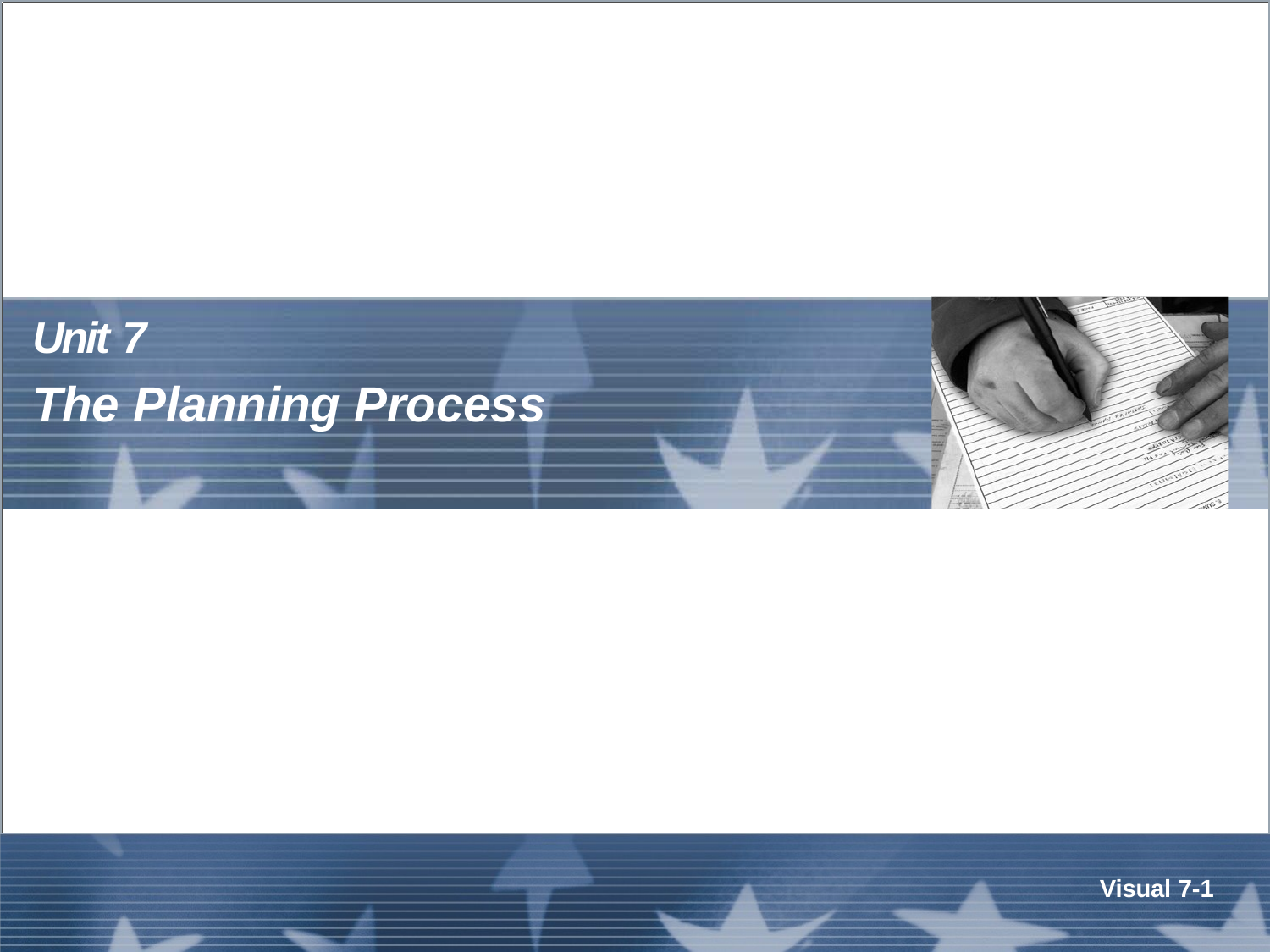

# Unit 7
The Planning Process
Visual 7-1